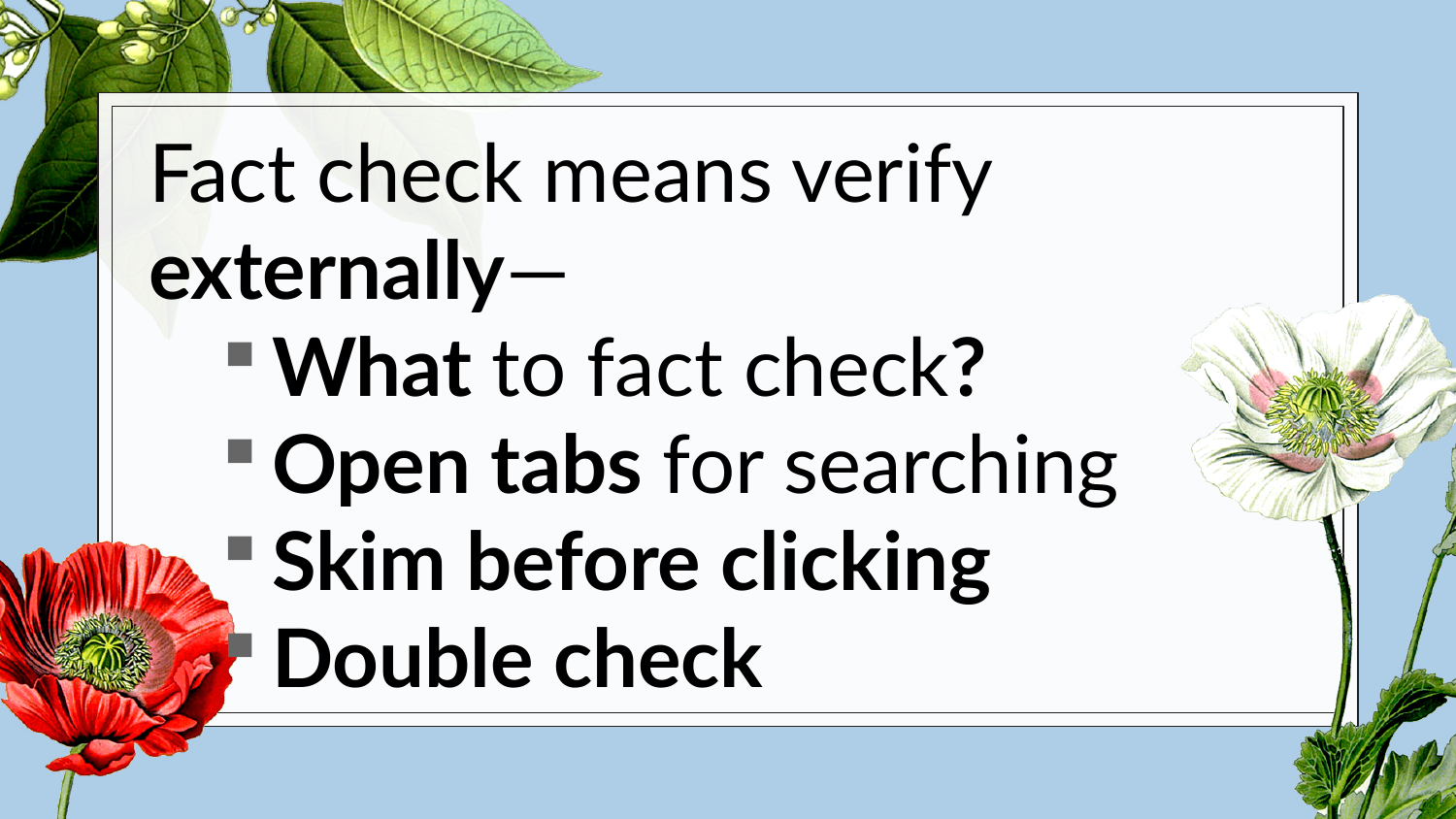

Fact check means verify externally—
What to fact check?
Open tabs for searching
Skim before clicking
Double check